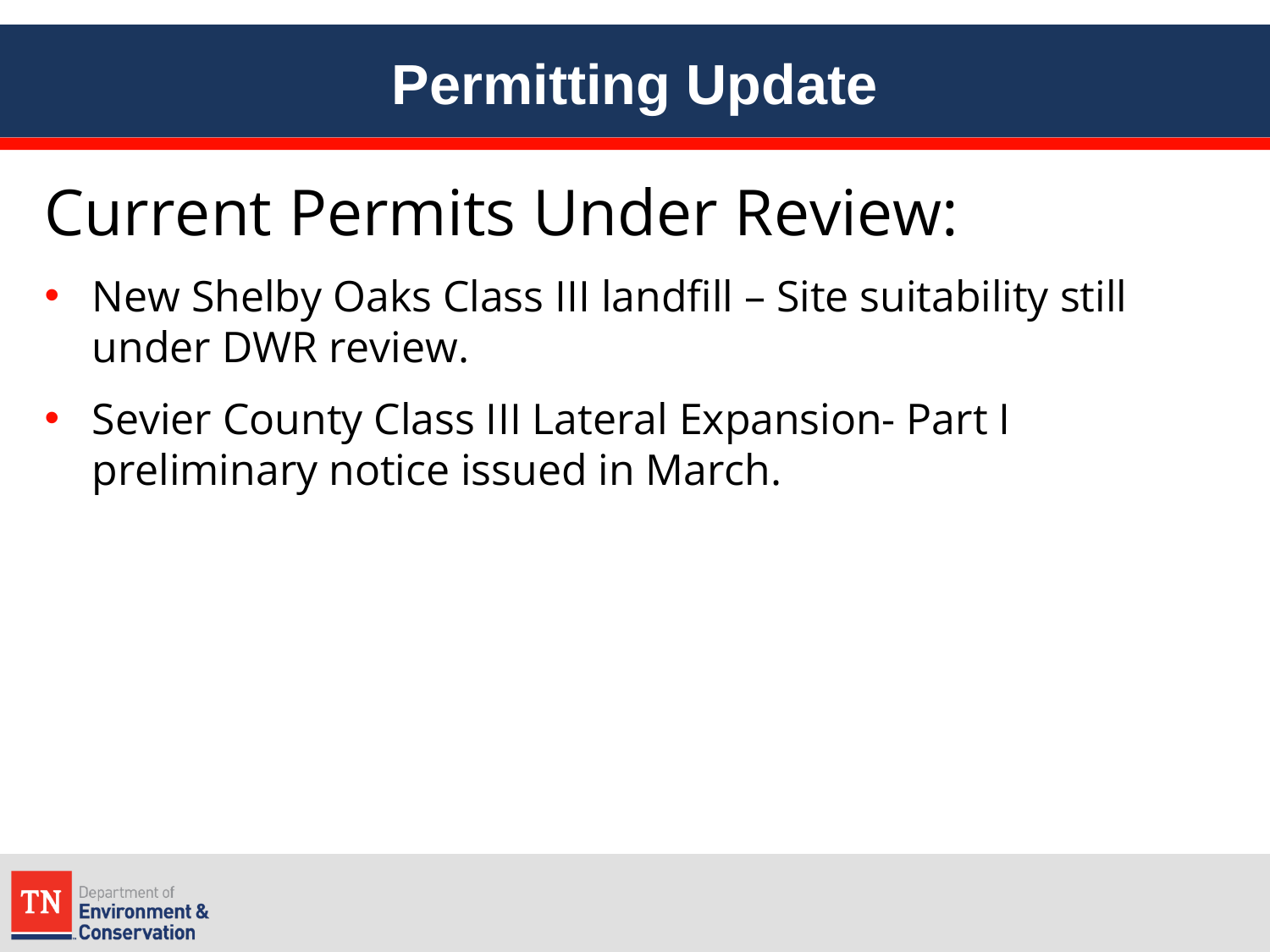

# Permitting Update
Current Permits Under Review:
New Shelby Oaks Class III landfill – Site suitability still under DWR review.
Sevier County Class III Lateral Expansion- Part I preliminary notice issued in March.